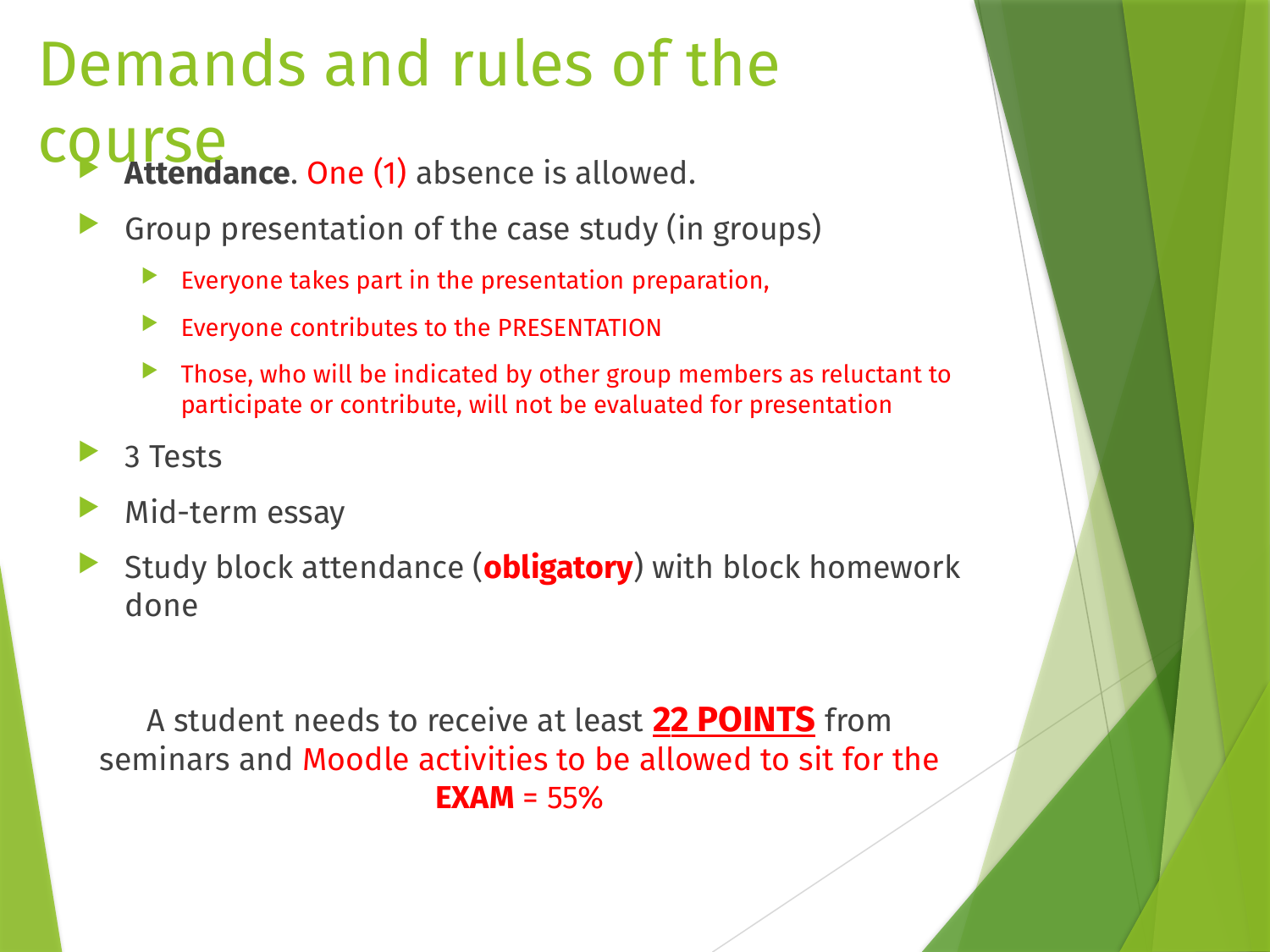

# Demands and rules of the course
Attendance. One (1) absence is allowed.
Group presentation of the case study (in groups)
Everyone takes part in the presentation preparation,
Everyone contributes to the PRESENTATION
Those, who will be indicated by other group members as reluctant to participate or contribute, will not be evaluated for presentation
3 Tests
Mid-term essay
Study block attendance (obligatory) with block homework done

A student needs to receive at least 22 POINTS from seminars and Moodle activities to be allowed to sit for the EXAM = 55%